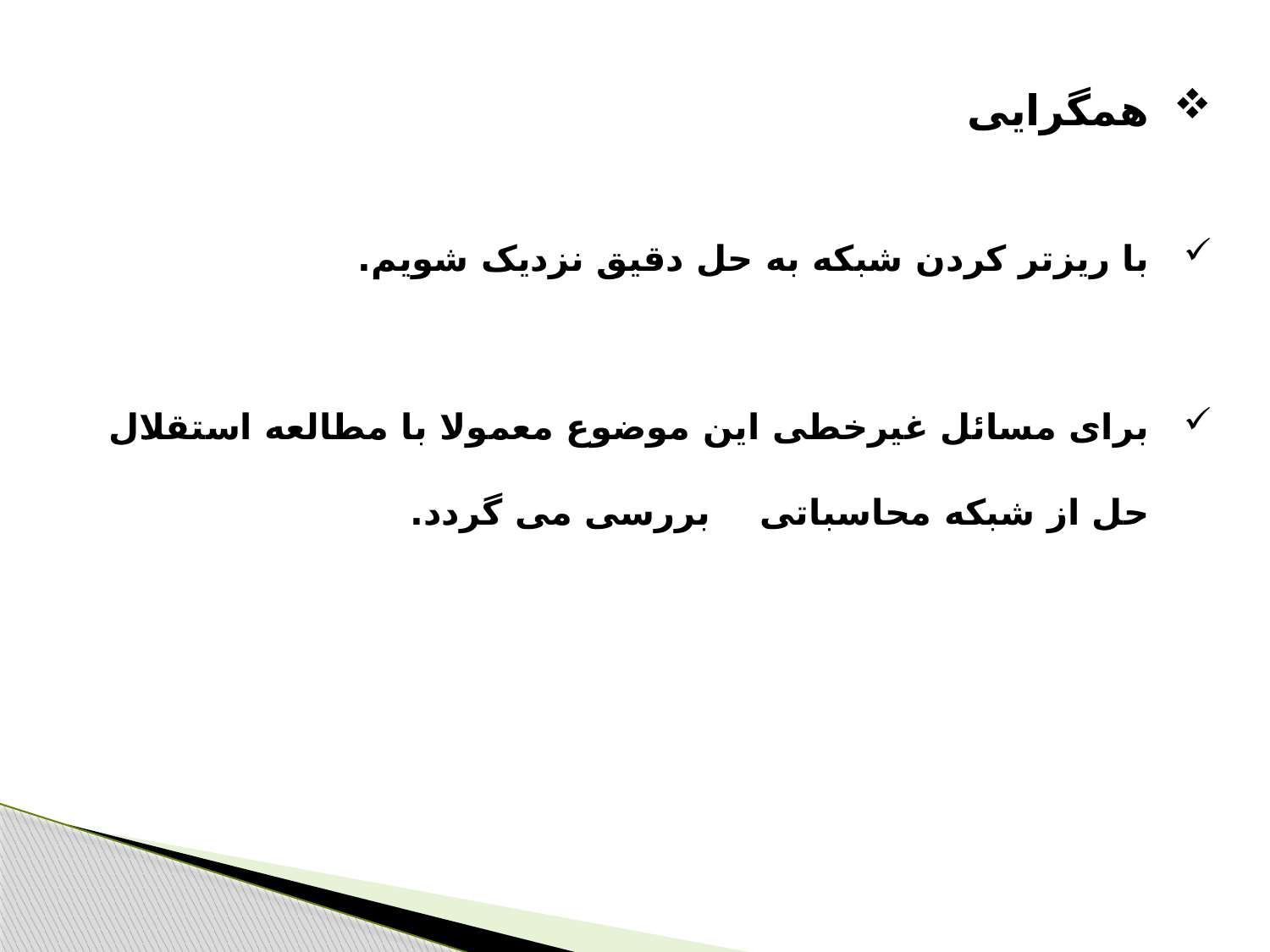

همگرایی

با ریزتر کردن شبکه به حل دقیق نزدیک شویم.

برای مسائل غیرخطی این موضوع معمولا با مطالعه استقلال حل از شبکه محاسباتی    بررسی می گردد.